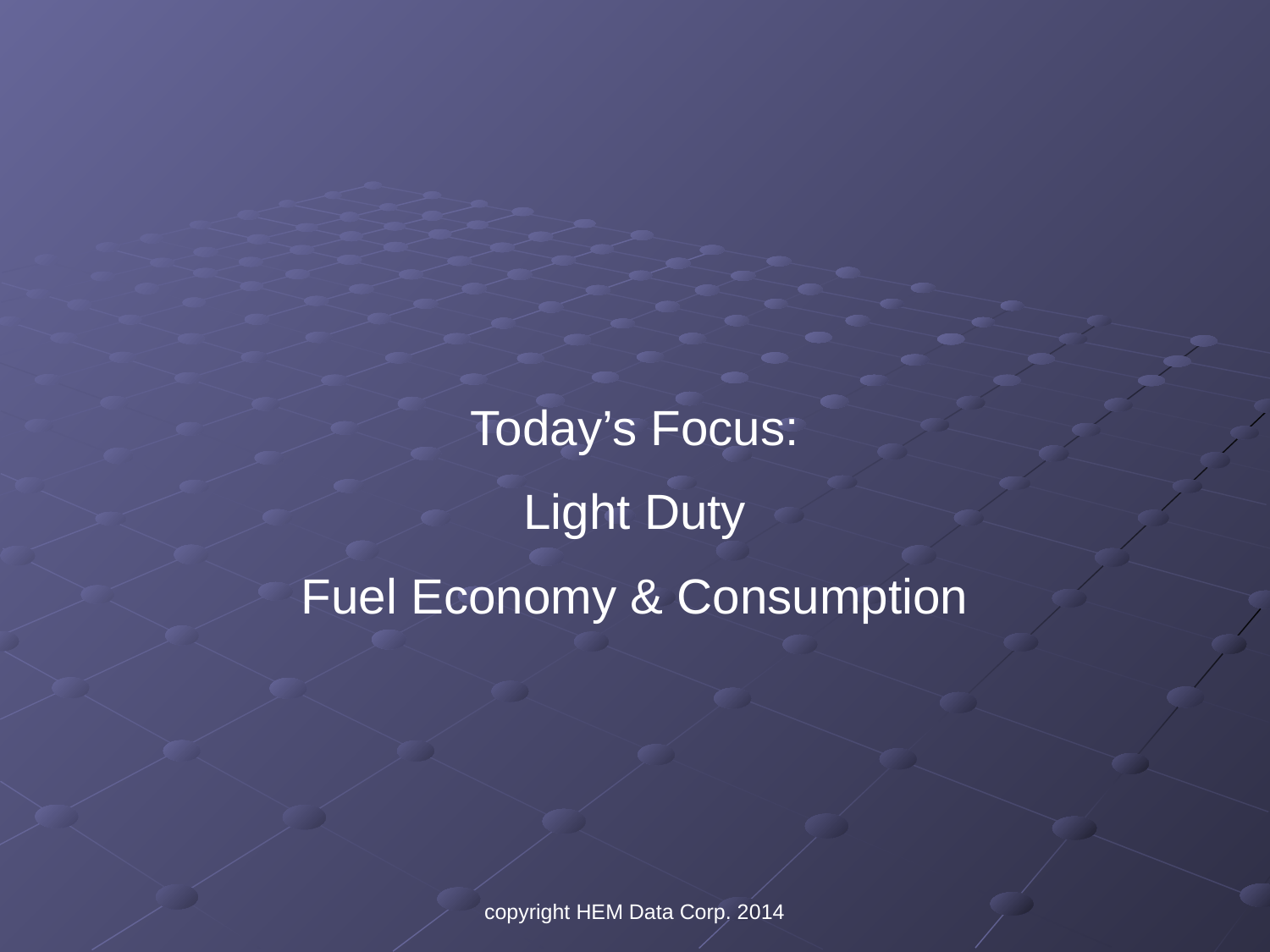

Today’s Focus:
Light Duty
Fuel Economy & Consumption
copyright HEM Data Corp. 2014